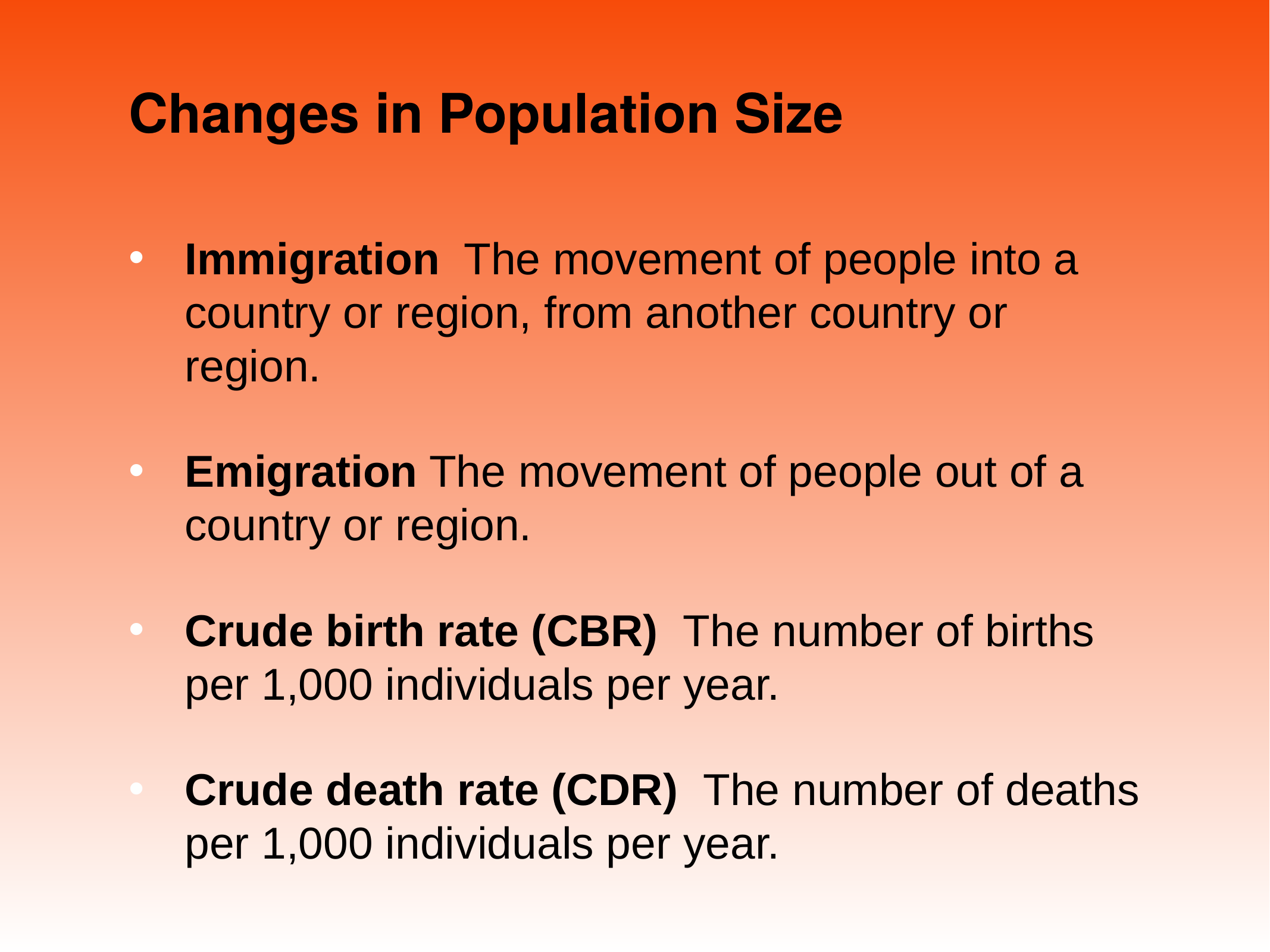

# Changes in Population Size
Immigration  The movement of people into a country or region, from another country or region.
Emigration The movement of people out of a country or region.
Crude birth rate (CBR)  The number of births per 1,000 individuals per year.
Crude death rate (CDR)  The number of deaths per 1,000 individuals per year.